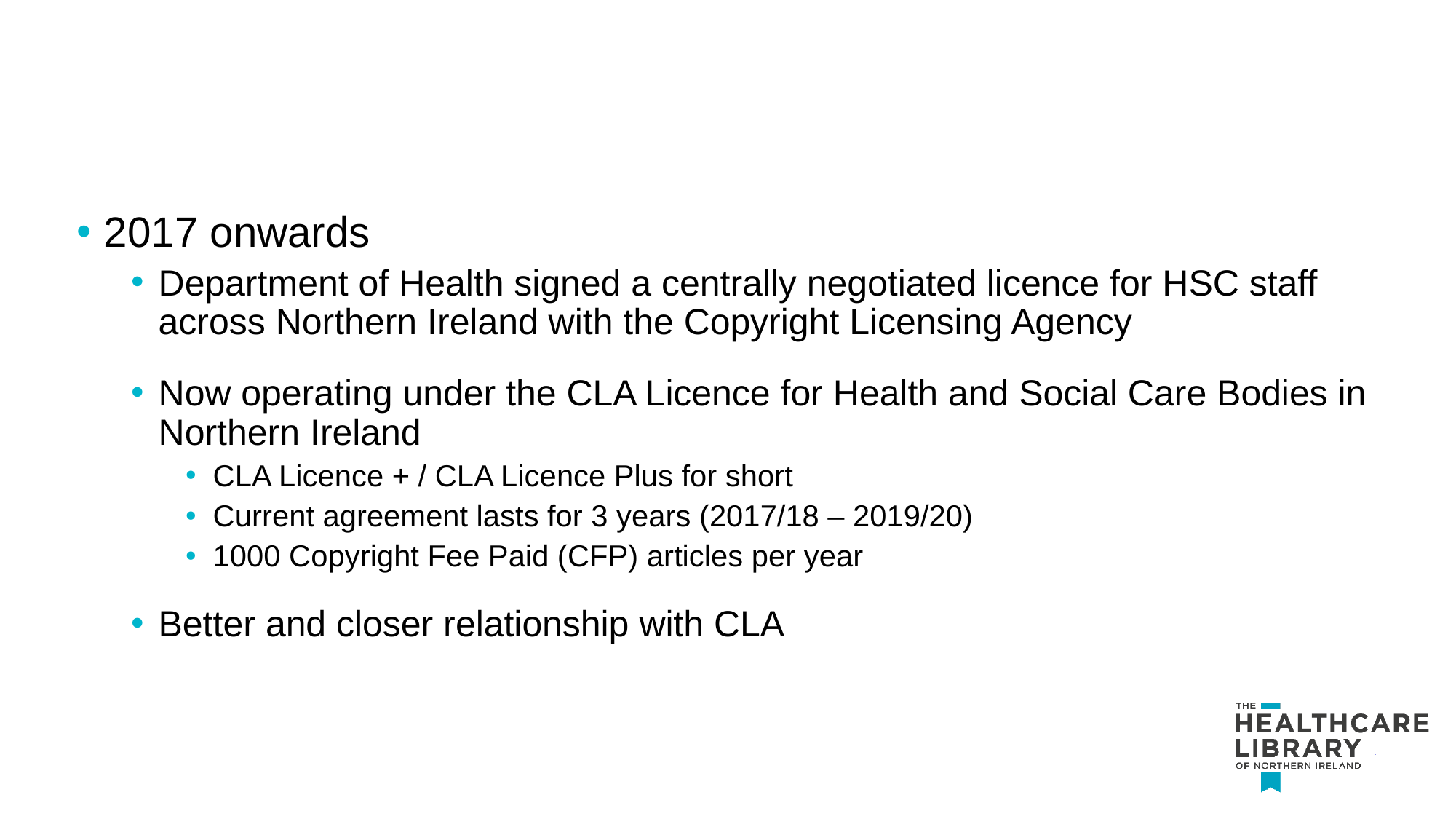

#
2017 onwards
Department of Health signed a centrally negotiated licence for HSC staff across Northern Ireland with the Copyright Licensing Agency

Now operating under the CLA Licence for Health and Social Care Bodies in Northern Ireland
CLA Licence + / CLA Licence Plus for short
Current agreement lasts for 3 years (2017/18 – 2019/20)
1000 Copyright Fee Paid (CFP) articles per year

Better and closer relationship with CLA